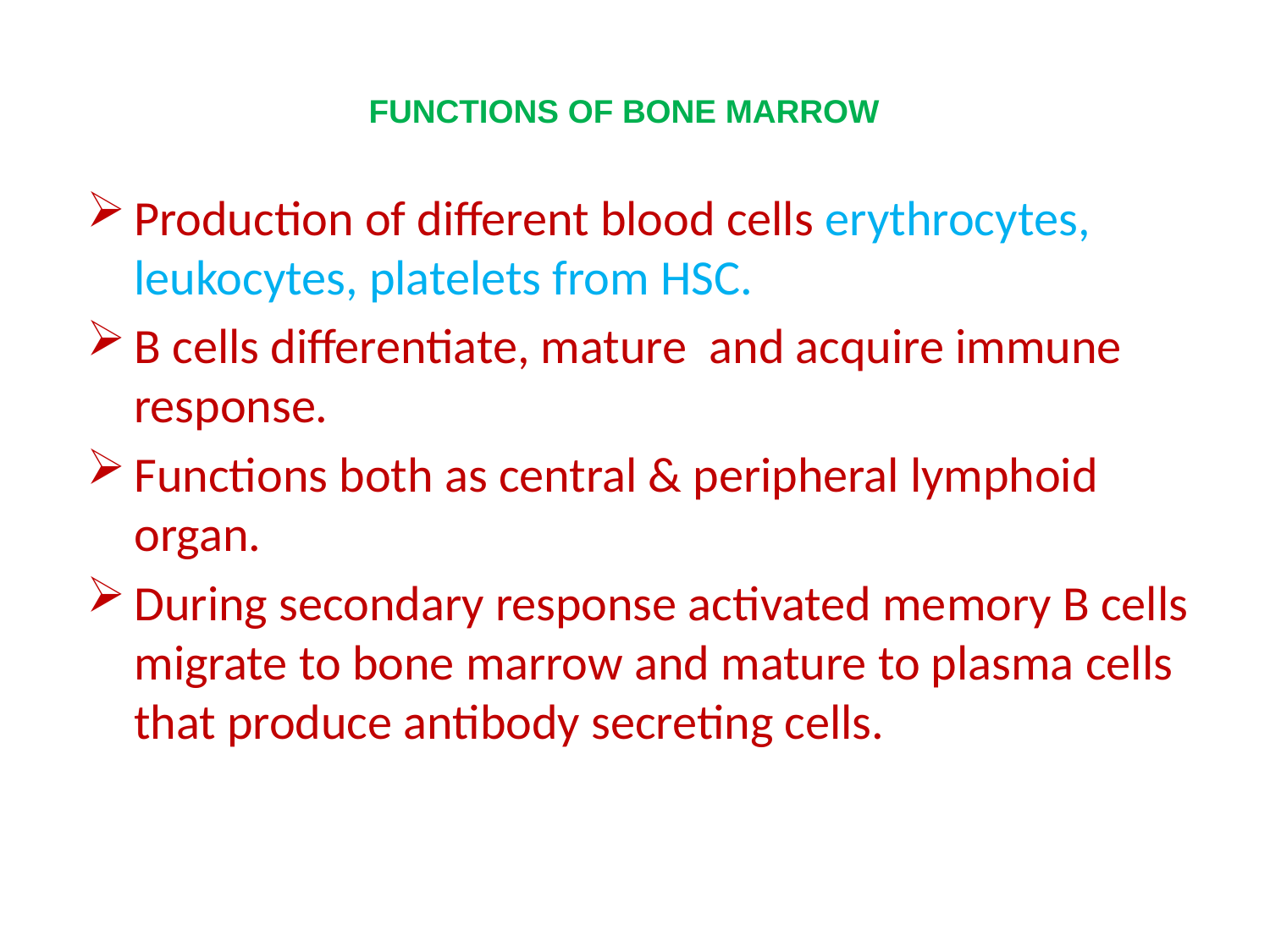

FUNCTIONS OF Bone marrow
Production of different blood cells erythrocytes, leukocytes, platelets from HSC.
B cells differentiate, mature  and acquire immune response.
Functions both as central & peripheral lymphoid organ.
During secondary response activated memory B cells migrate to bone marrow and mature to plasma cells that produce antibody secreting cells.